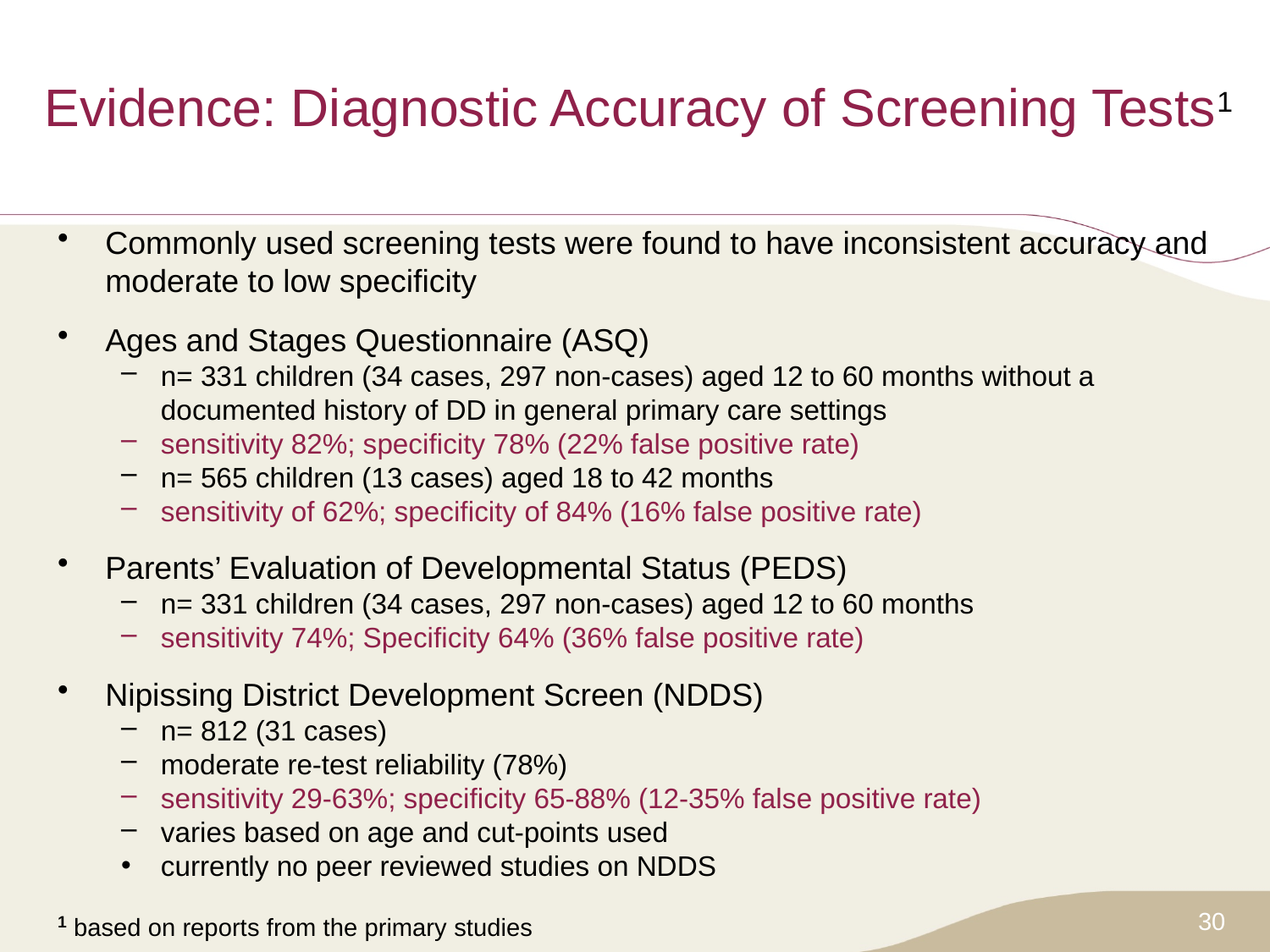

# Evidence: Diagnostic Accuracy of Screening Tests1
Commonly used screening tests were found to have inconsistent accuracy and moderate to low specificity
Ages and Stages Questionnaire (ASQ)
n= 331 children (34 cases, 297 non-cases) aged 12 to 60 months without a documented history of DD in general primary care settings
sensitivity 82%; specificity 78% (22% false positive rate)
n= 565 children (13 cases) aged 18 to 42 months
sensitivity of 62%; specificity of 84% (16% false positive rate)
Parents’ Evaluation of Developmental Status (PEDS)
n= 331 children (34 cases, 297 non-cases) aged 12 to 60 months
sensitivity 74%; Specificity 64% (36% false positive rate)
Nipissing District Development Screen (NDDS)
n= 812 (31 cases)
moderate re-test reliability (78%)
sensitivity 29-63%; specificity 65-88% (12-35% false positive rate)
varies based on age and cut-points used
currently no peer reviewed studies on NDDS
1 based on reports from the primary studies

30